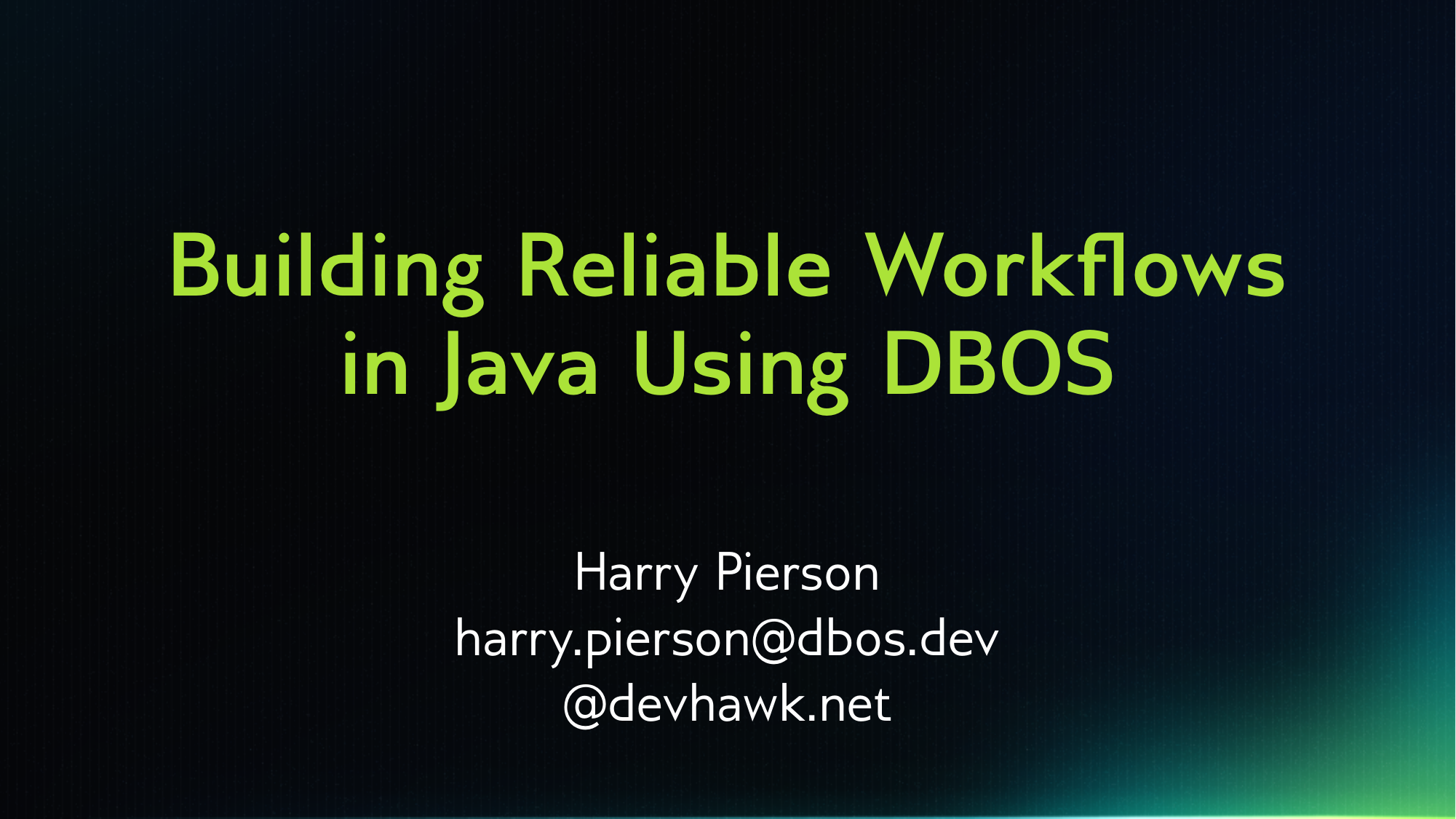

# Building Reliable Workflows in Java Using DBOS
Harry Pierson
harry.pierson@dbos.dev
@devhawk.net